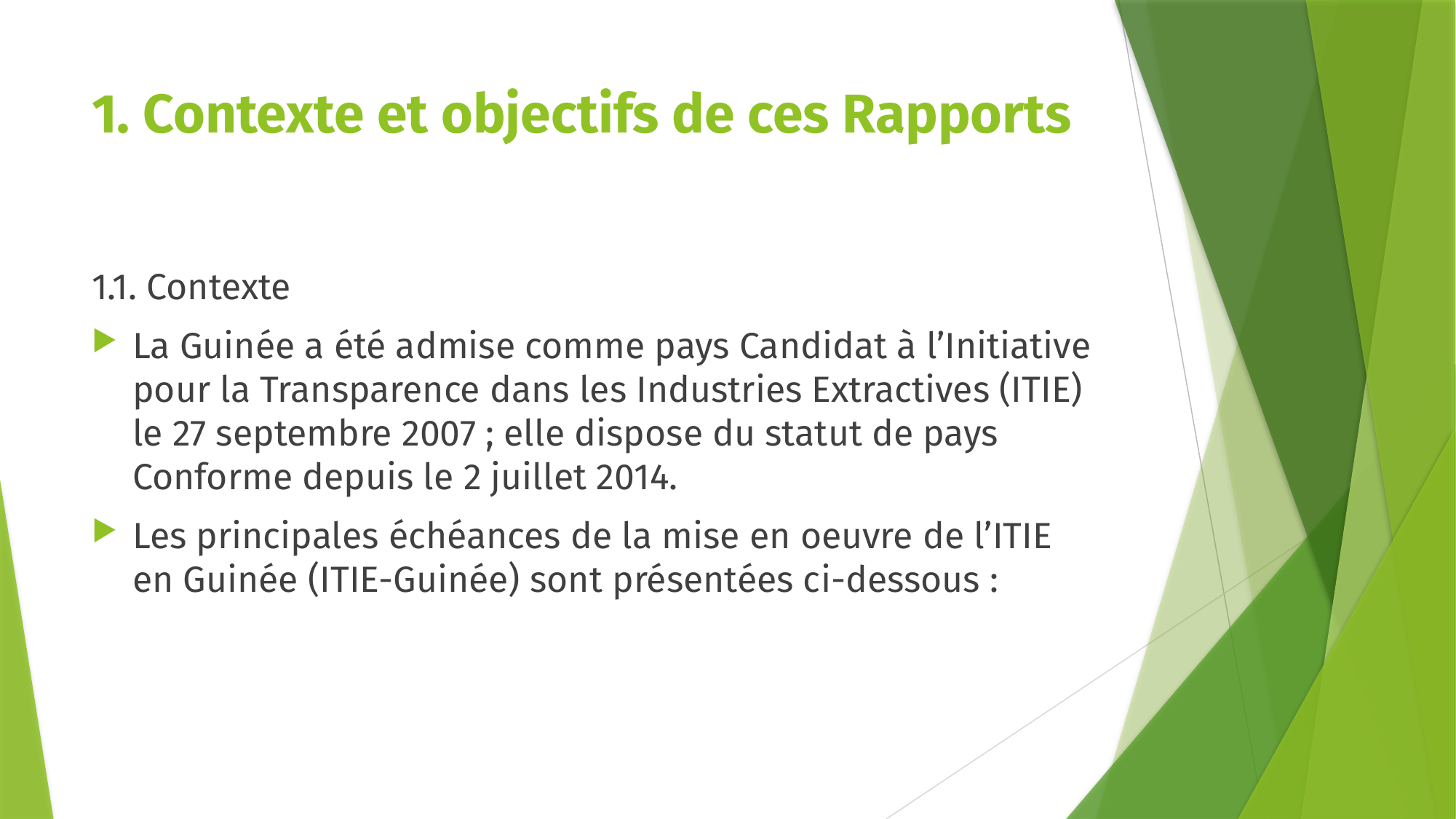

# 1. Contexte et objectifs de ces Rapports
1.1. Contexte
La Guinée a été admise comme pays Candidat à l’Initiative pour la Transparence dans les Industries Extractives (ITIE) le 27 septembre 2007 ; elle dispose du statut de pays Conforme depuis le 2 juillet 2014.
Les principales échéances de la mise en oeuvre de l’ITIE en Guinée (ITIE-Guinée) sont présentées ci-dessous :